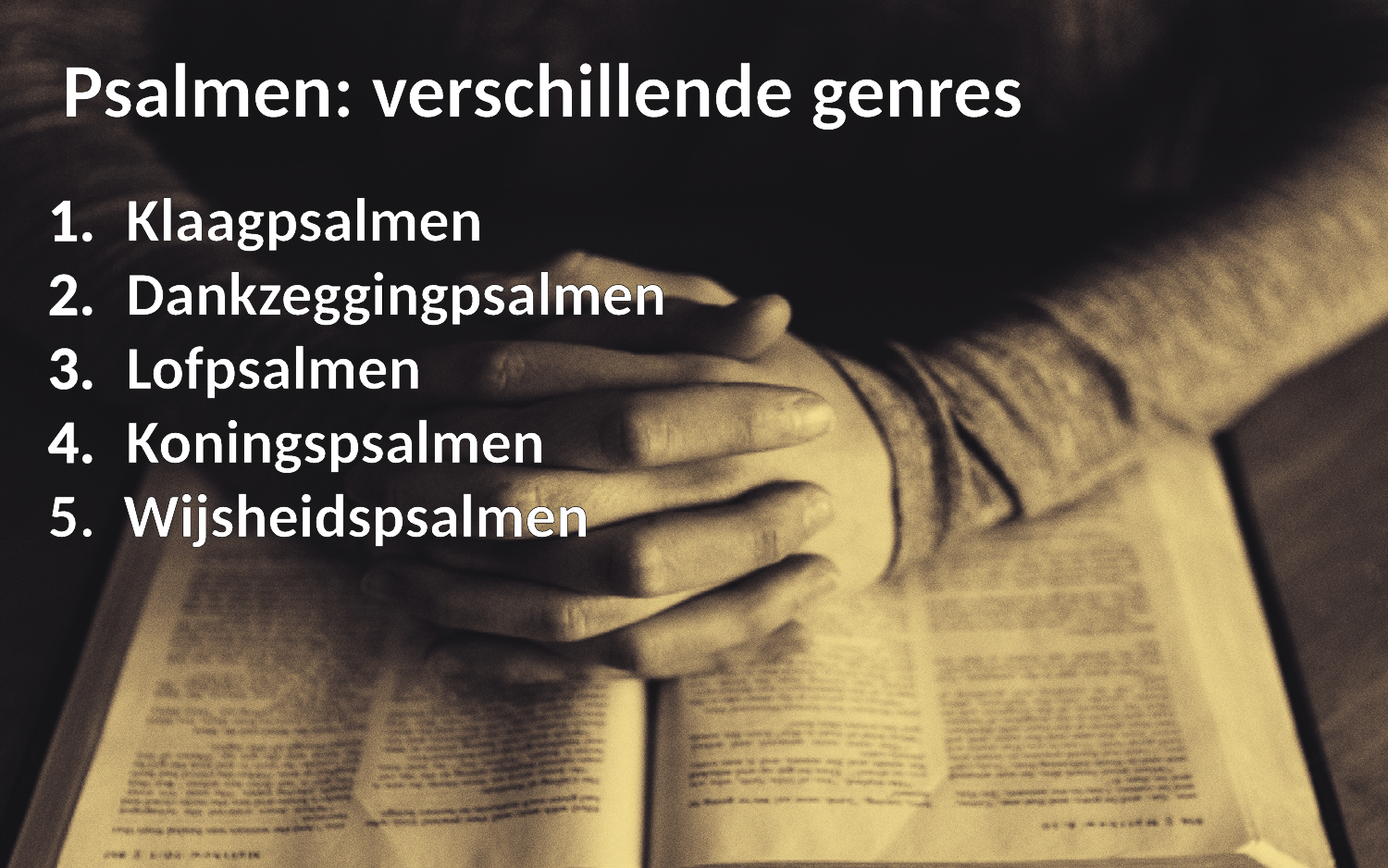

Psalmen: verschillende genres
Klaagpsalmen
Dankzeggingpsalmen
Lofpsalmen
Koningspsalmen
5.  Wijsheidspsalmen